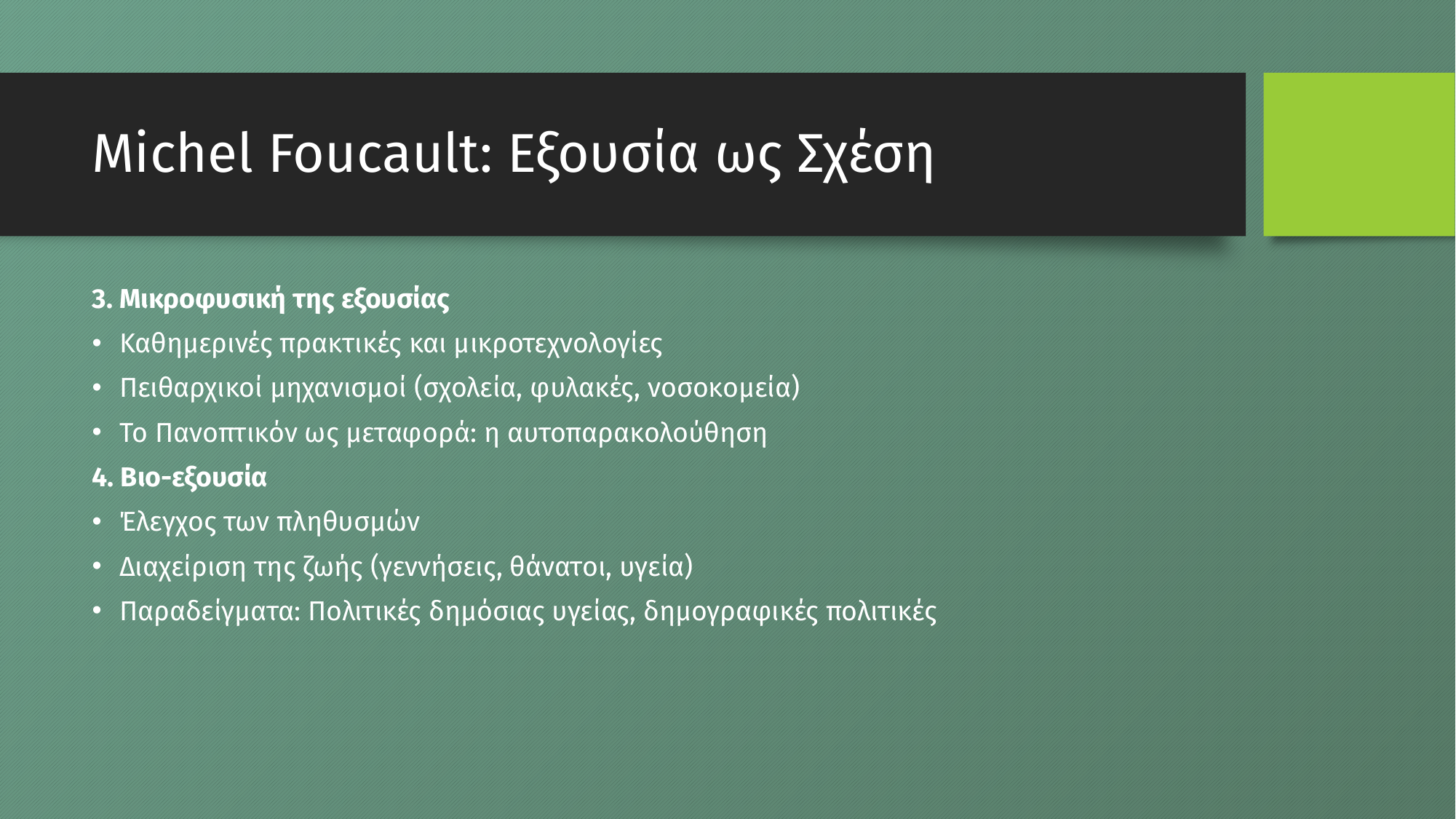

# Michel Foucault: Εξουσία ως Σχέση
3. Μικροφυσική της εξουσίας
Καθημερινές πρακτικές και μικροτεχνολογίες
Πειθαρχικοί μηχανισμοί (σχολεία, φυλακές, νοσοκομεία)
Το Πανοπτικόν ως μεταφορά: η αυτοπαρακολούθηση
4. Βιο-εξουσία
Έλεγχος των πληθυσμών
Διαχείριση της ζωής (γεννήσεις, θάνατοι, υγεία)
Παραδείγματα: Πολιτικές δημόσιας υγείας, δημογραφικές πολιτικές